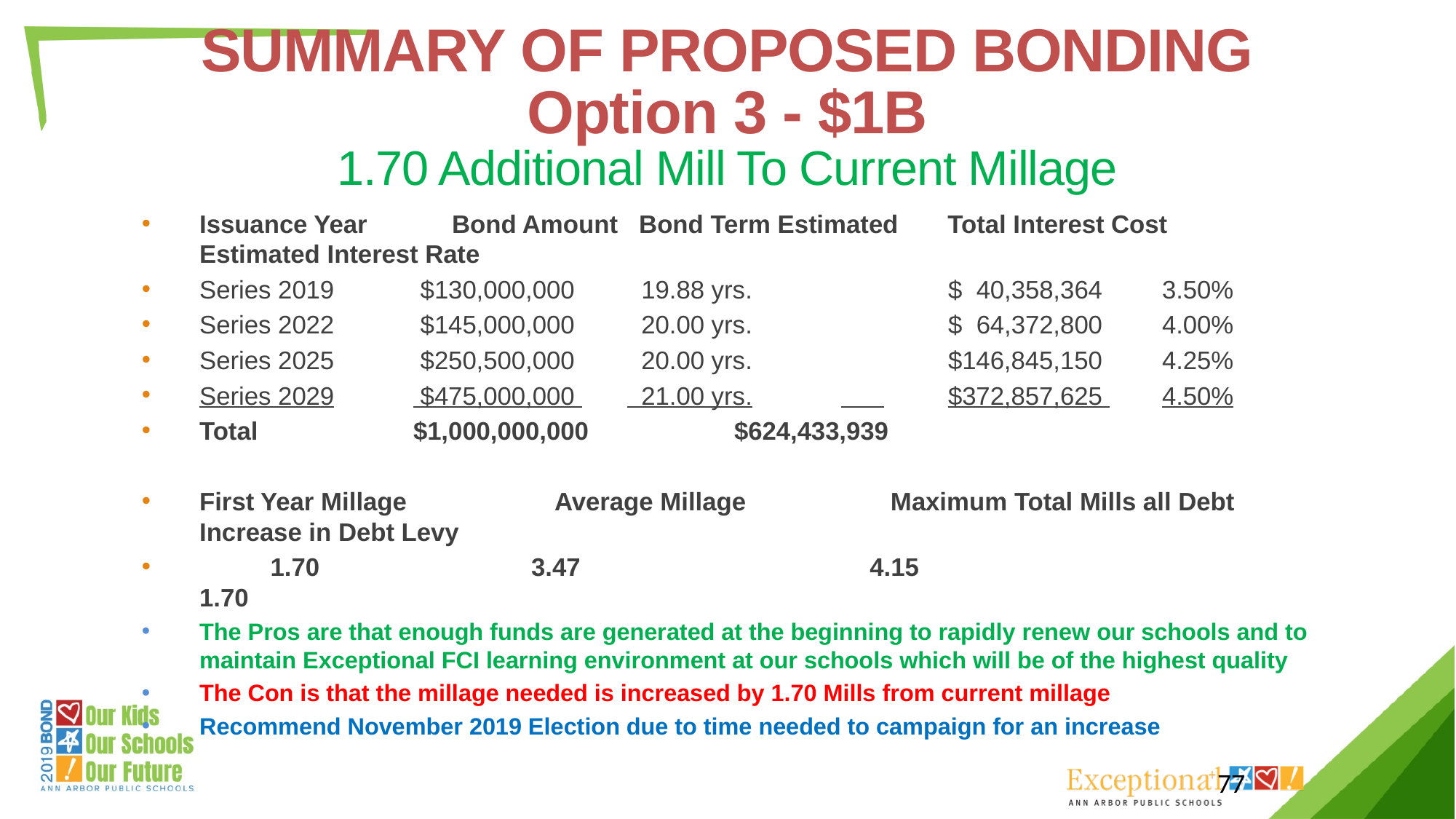

December 19, 2018
AAPS Facilities Condition Assessment
SUMMARY OF PROPOSED BONDING
Option 3 - $1B
1.70 Additional Mill To Current Millage
Issuance Year            Bond Amount   Bond Term Estimated       Total Interest Cost      Estimated Interest Rate
Series 2019	 $130,000,000 	  19.88 yrs.	      	$  40,358,364 		3.50%
Series 2022	 $145,000,000 	  20.00 yrs.	      	$  64,372,800 		4.00%
Series 2025	 $250,500,000 	  20.00 yrs.	      	$146,845,150 		4.25%
Series 2029	 $475,000,000 	  21.00 yrs.	      	$372,857,625 		4.50%
Total 	 	$1,000,000,000 		 	$624,433,939

First Year Millage 	     Average Millage 	       Maximum Total Mills all Debt       Increase in Debt Levy
          1.70                              3.47                                         4.15                                                  1.70
The Pros are that enough funds are generated at the beginning to rapidly renew our schools and to maintain Exceptional FCI learning environment at our schools which will be of the highest quality
The Con is that the millage needed is increased by 1.70 Mills from current millage
Recommend November 2019 Election due to time needed to campaign for an increase

77